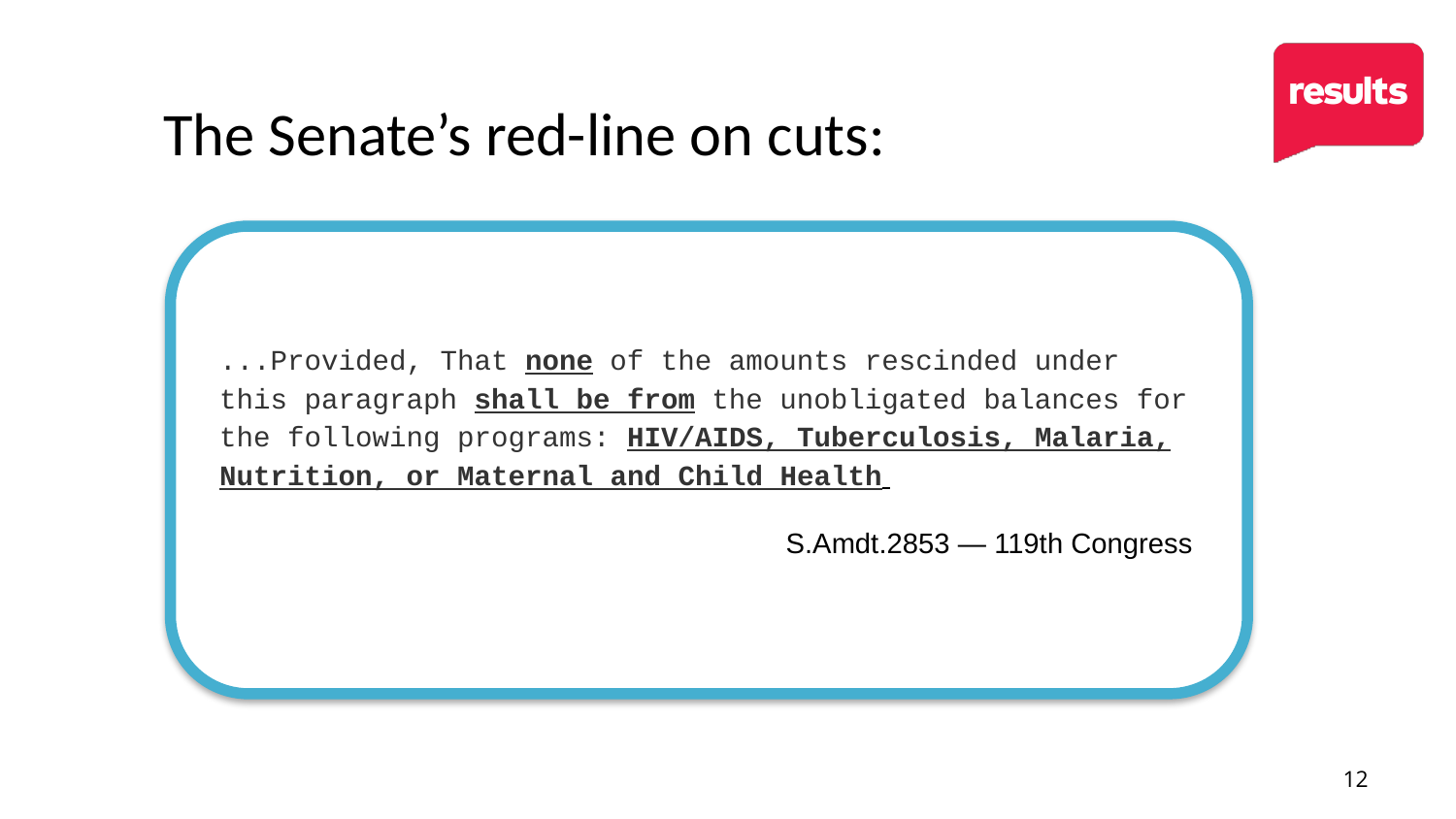

# The Senate’s red-line on cuts:

...Provided, That none of the amounts rescinded under this paragraph shall be from the unobligated balances for the following programs: HIV/AIDS, Tuberculosis, Malaria, Nutrition, or Maternal and Child Health

S.Amdt.2853 — 119th Congress

12